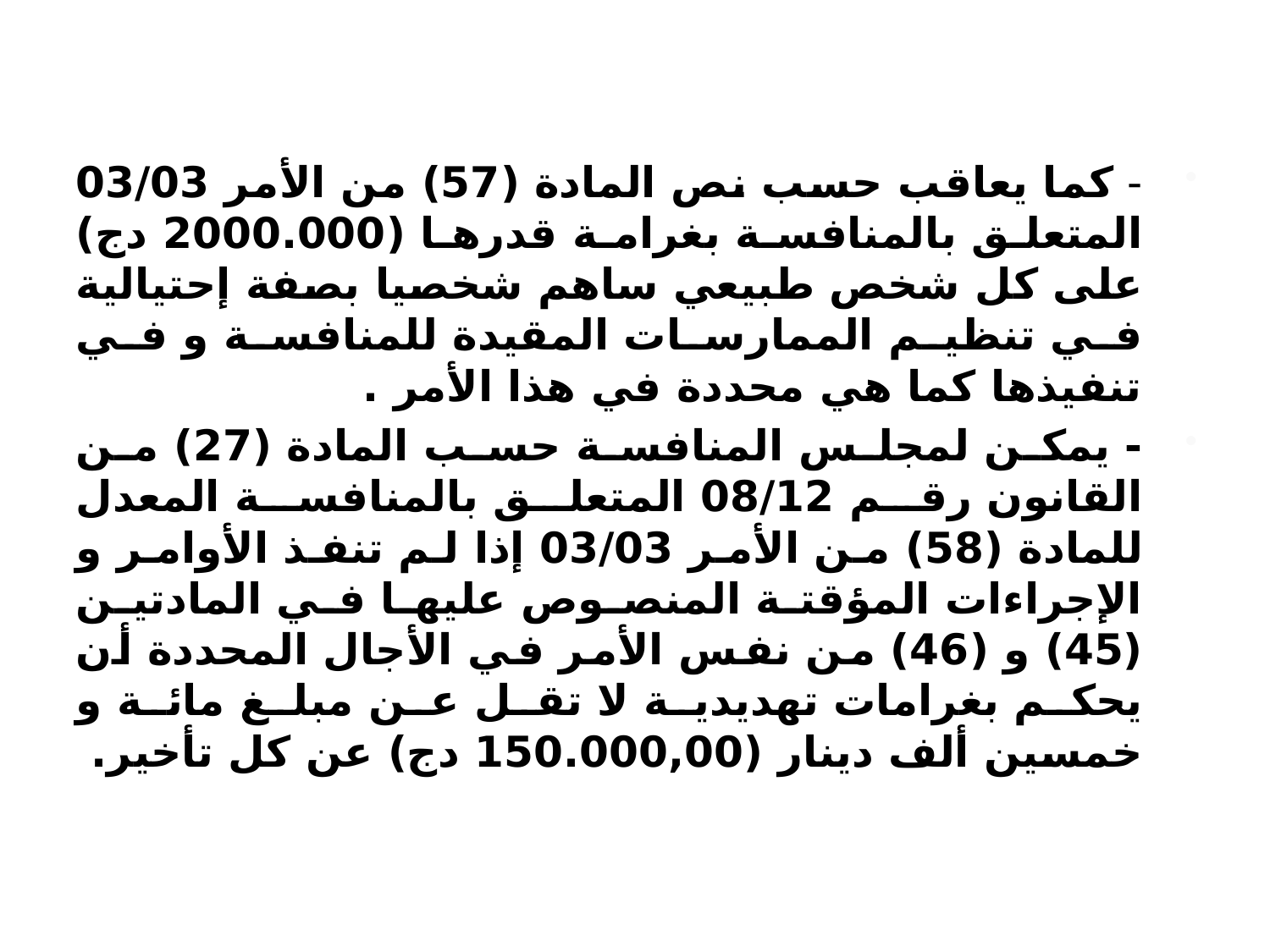

- كما يعاقب حسب نص المادة (57) من الأمر 03/03 المتعلق بالمنافسة بغرامة قدرها (2000.000 دج) على كل شخص طبيعي ساهم شخصيا بصفة إحتيالية في تنظيم الممارسات المقيدة للمنافسة و في تنفيذها كما هي محددة في هذا الأمر .
- يمكن لمجلس المنافسة حسب المادة (27) من القانون رقم 08/12 المتعلق بالمنافسة المعدل للمادة (58) من الأمر 03/03 إذا لم تنفذ الأوامر و الإجراءات المؤقتة المنصوص عليها في المادتين (45) و (46) من نفس الأمر في الأجال المحددة أن يحكم بغرامات تهديدية لا تقل عن مبلغ مائة و خمسين ألف دينار (150.000,00 دج) عن كل تأخير.